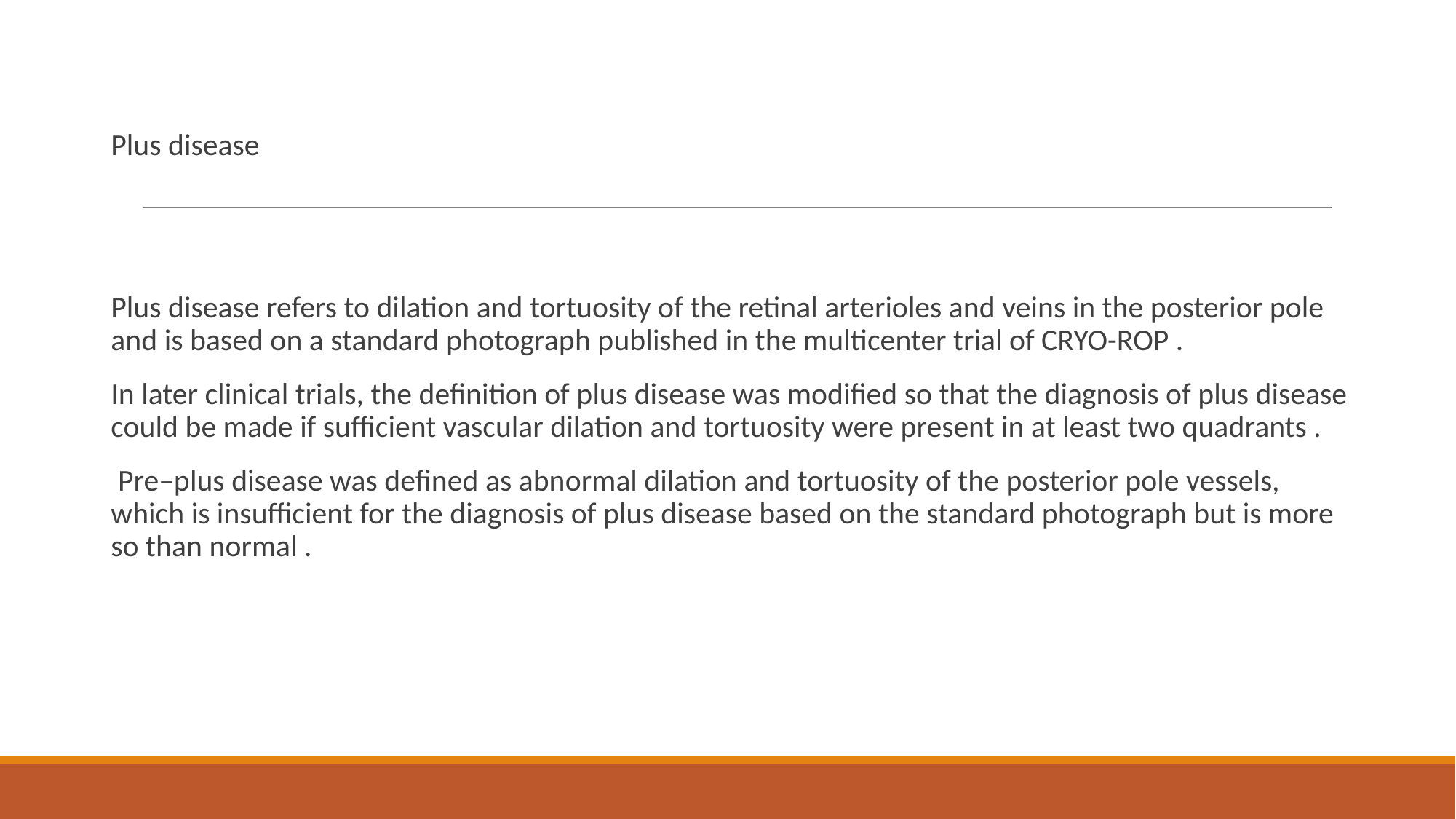

Plus disease

Plus disease refers to dilation and tortuosity of the retinal arterioles and veins in the posterior pole  and is based on a standard photograph published in the multicenter trial of CRYO-ROP .
In later clinical trials, the definition of plus disease was modified so that the diagnosis of plus disease could be made if sufficient vascular dilation and tortuosity were present in at least two quadrants .
 Pre–plus disease was defined as abnormal dilation and tortuosity of the posterior pole vessels, which is insufficient for the diagnosis of plus disease based on the standard photograph but is more so than normal .